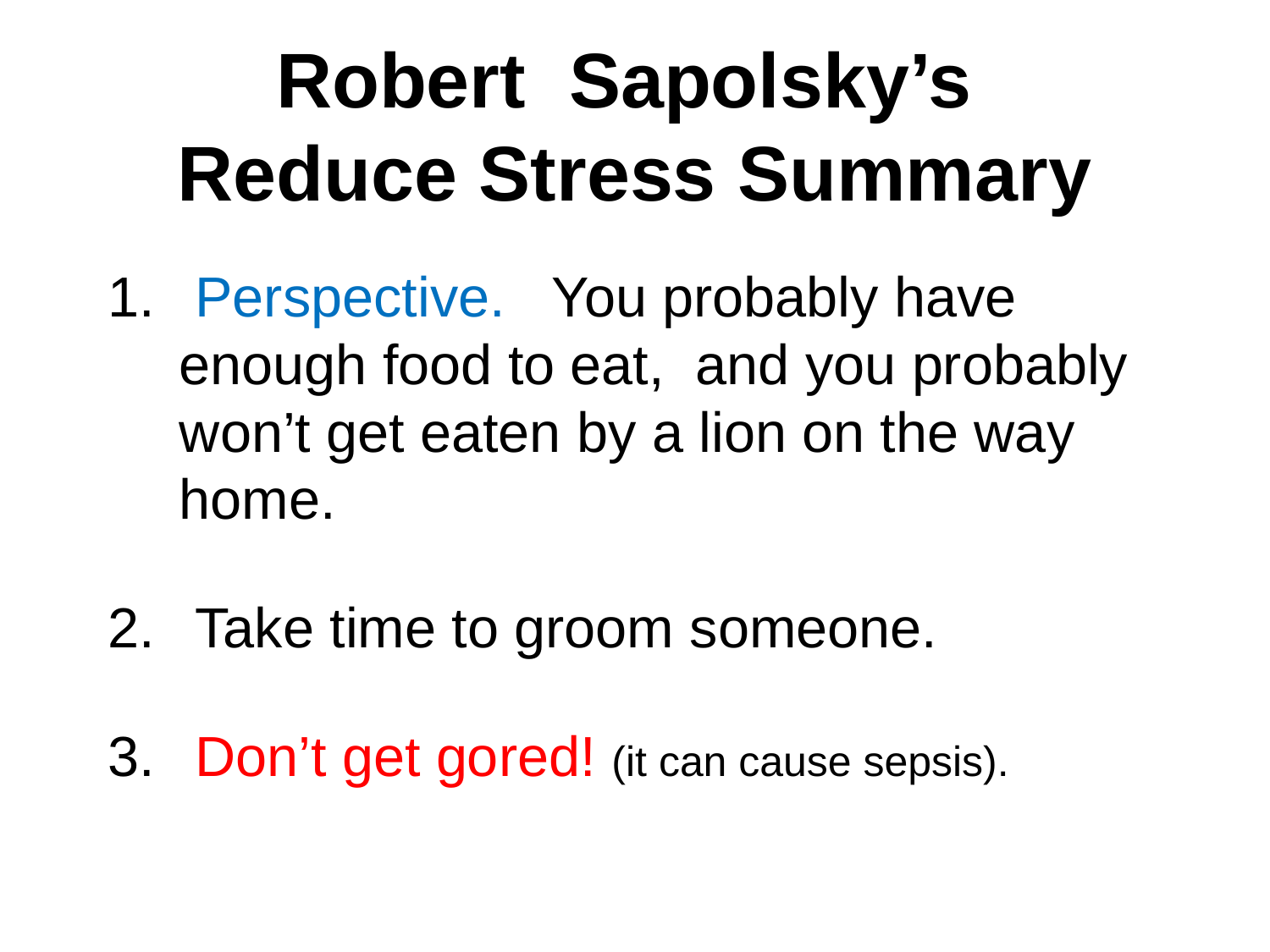

# Robert  Sapolsky’s Reduce Stress Summary
 Perspective.   You probably have enough food to eat,  and you probably won’t get eaten by a lion on the way home.

 Take time to groom someone.

 Don’t get gored! (it can cause sepsis).